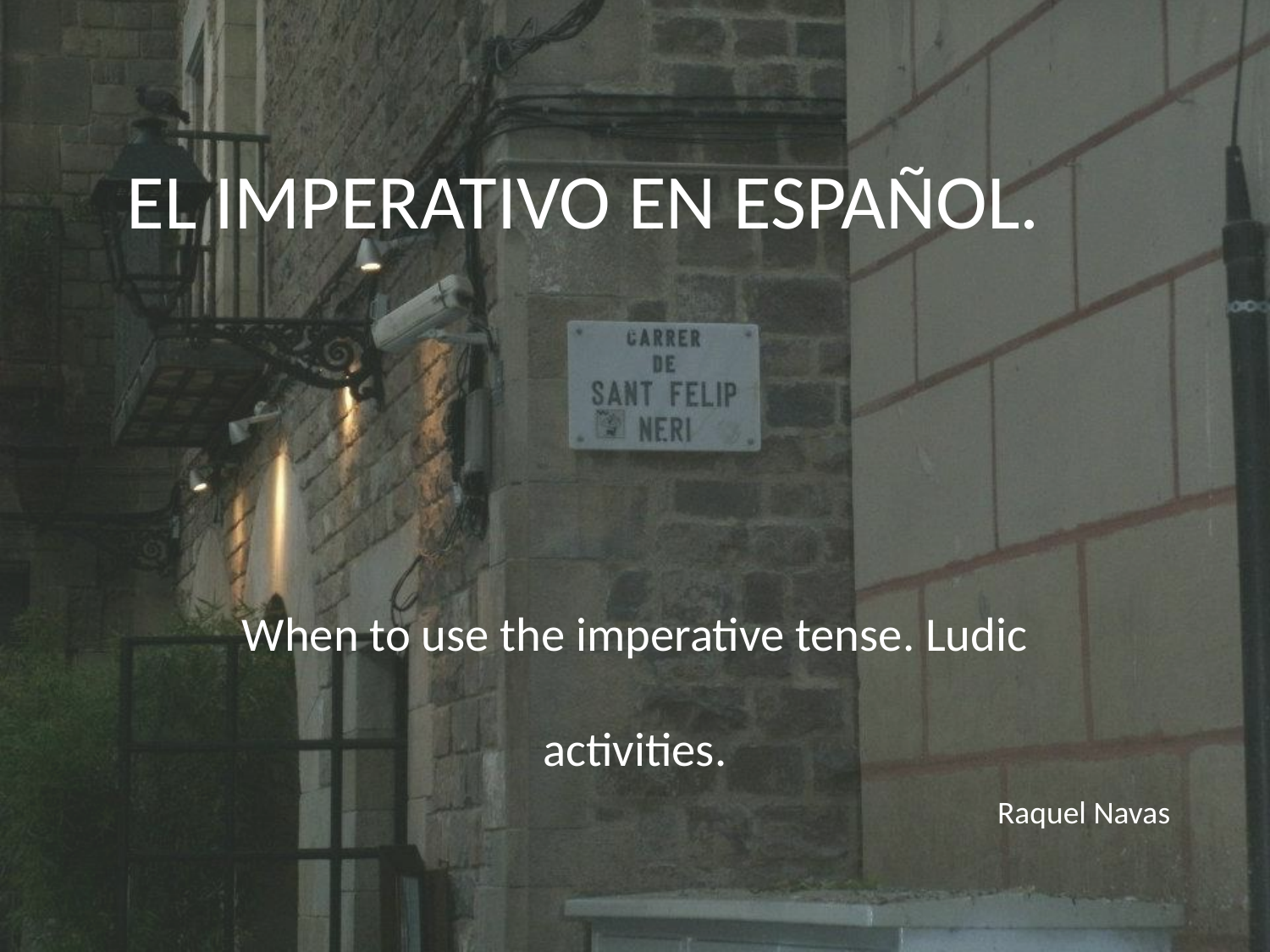

# EL IMPERATIVO EN ESPAÑOL.
When to use the imperative tense. Ludic activities.
Raquel Navas